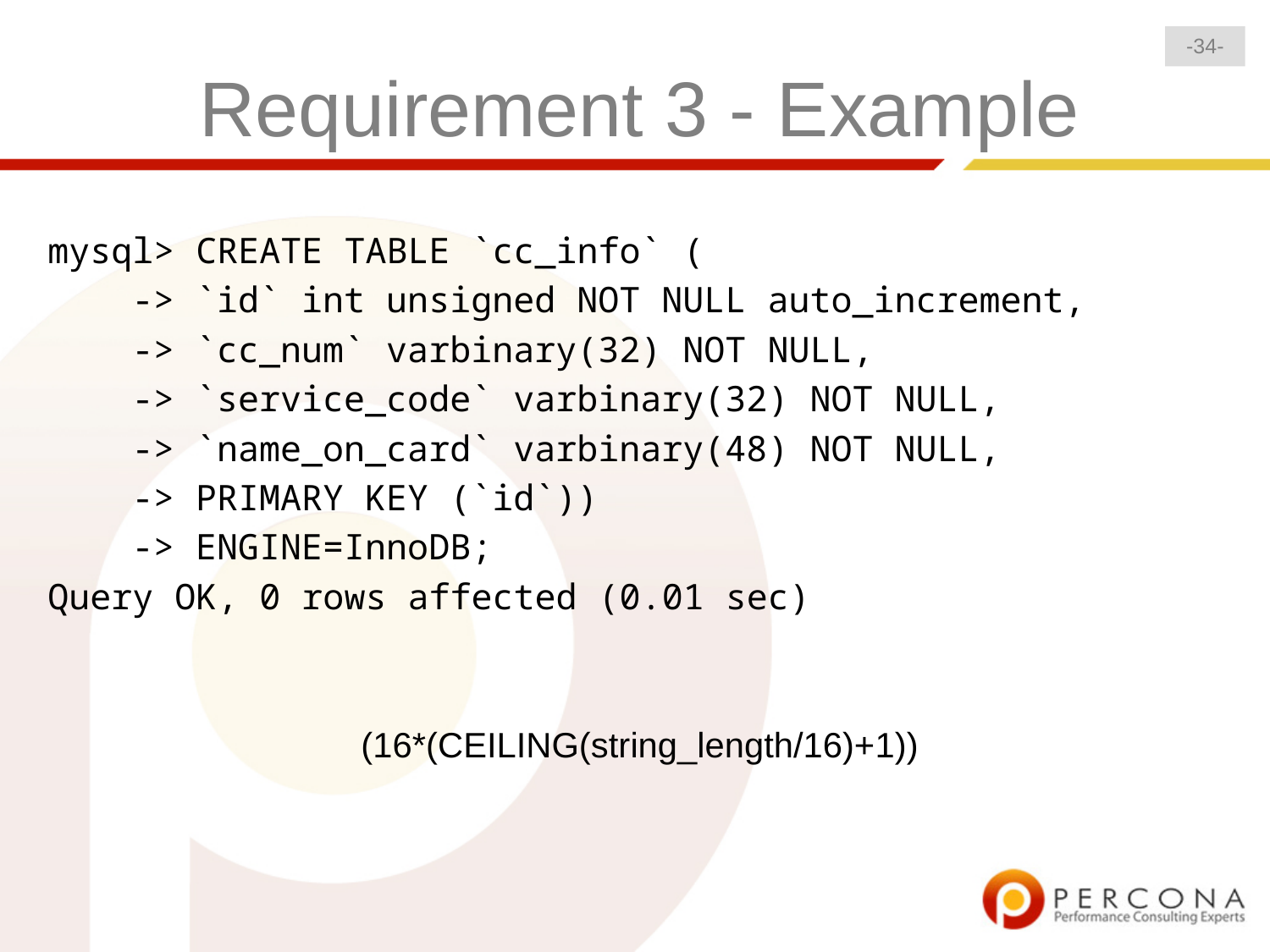

-34-
# Requirement 3 - Example
mysql> CREATE TABLE `cc_info` (
    -> `id` int unsigned NOT NULL auto_increment,
    -> `cc_num` varbinary(32) NOT NULL,
    -> `service_code` varbinary(32) NOT NULL,
    -> `name_on_card` varbinary(48) NOT NULL,
    -> PRIMARY KEY (`id`))
    -> ENGINE=InnoDB;
Query OK, 0 rows affected (0.01 sec)

(16*(CEILING(string_length/16)+1))